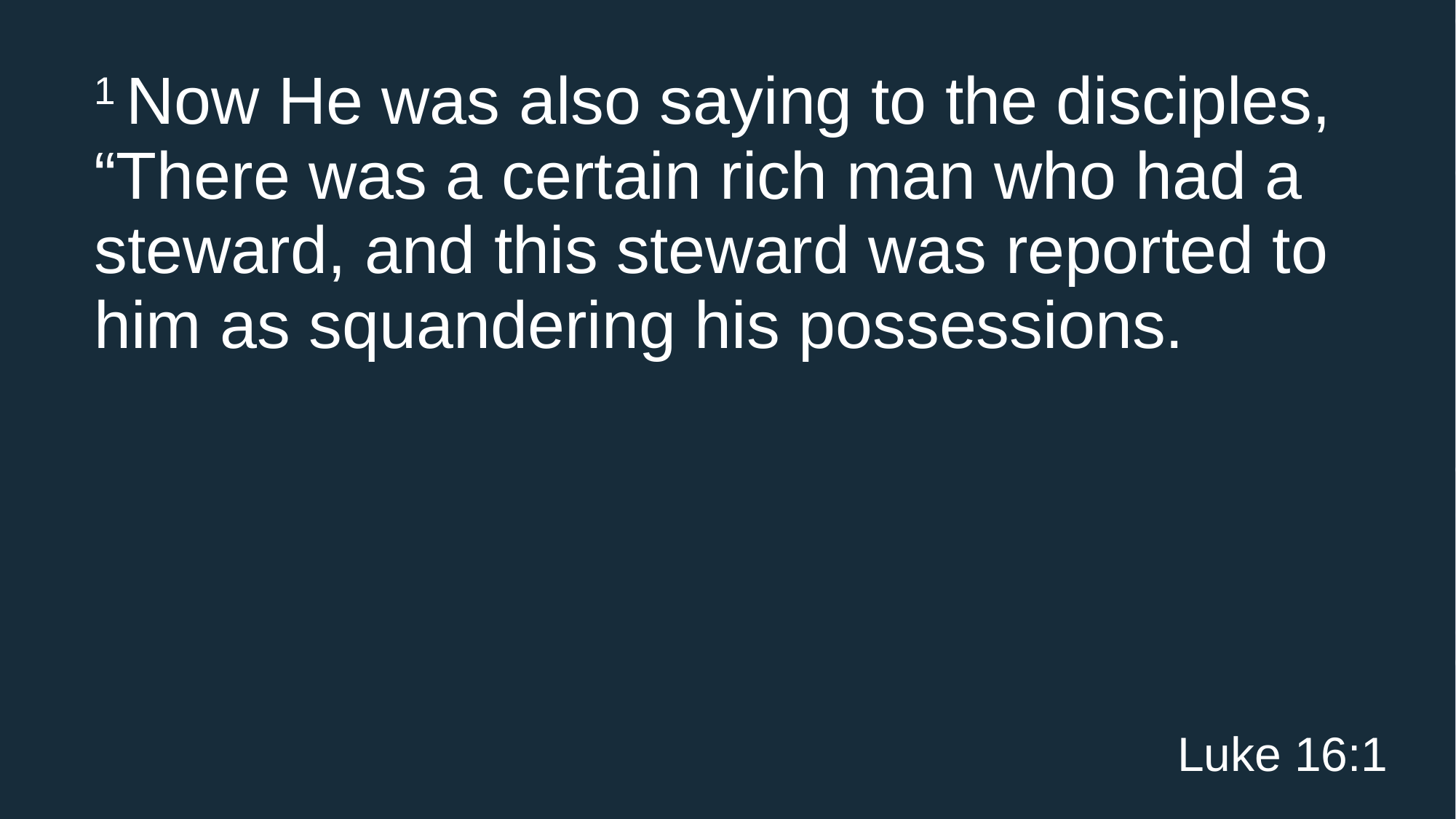

# 1 Now He was also saying to the disciples, “There was a certain rich man who had a steward, and this steward was reported to him as squandering his possessions.
Luke 16:1